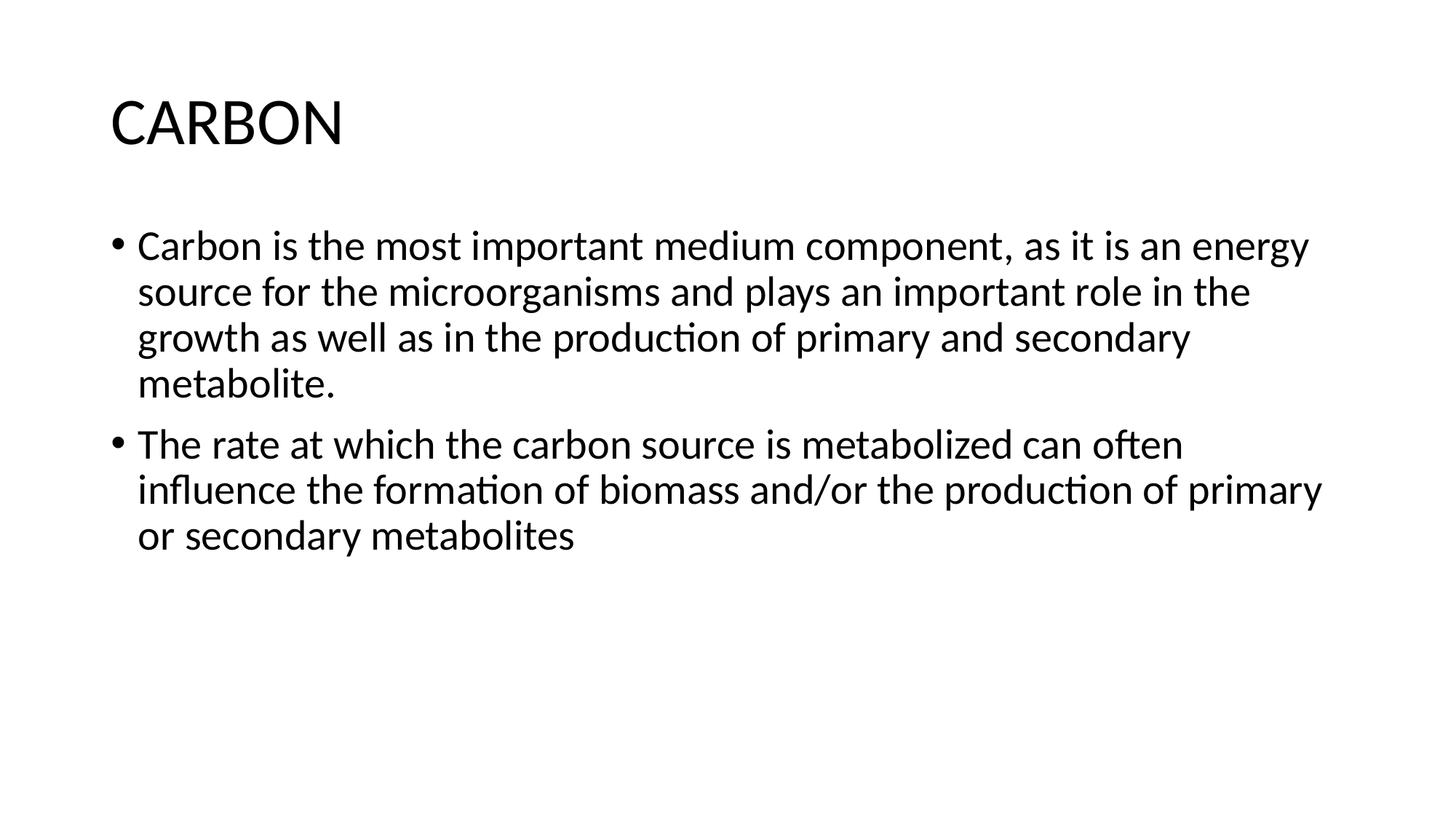

# CARBON
Carbon is the most important medium component, as it is an energy source for the microorganisms and plays an important role in the growth as well as in the production of primary and secondary metabolite.
The rate at which the carbon source is metabolized can often influence the formation of biomass and/or the production of primary or secondary metabolites